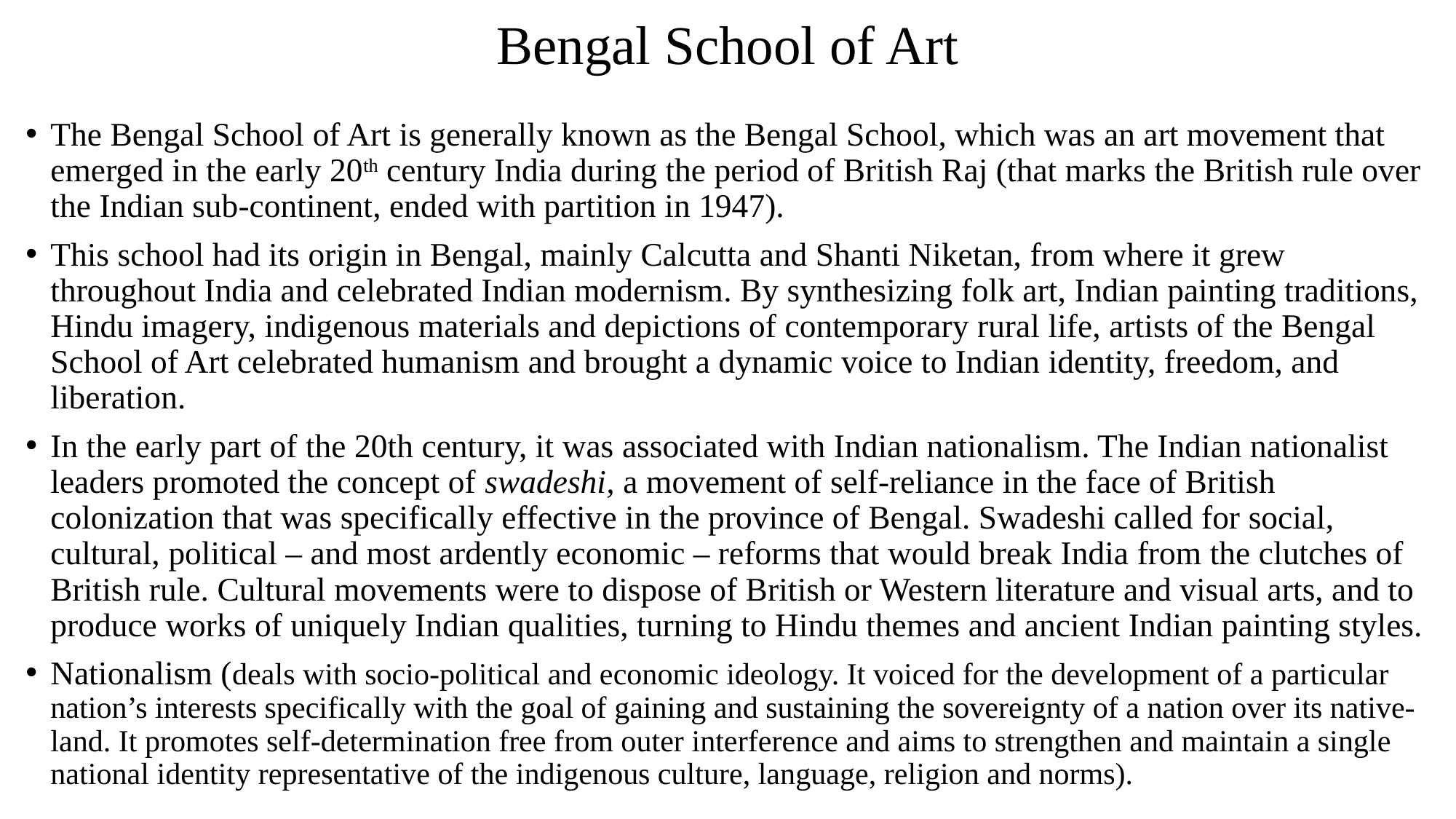

# Bengal School of Art

The Bengal School of Art is generally known as the Bengal School, which was an art movement that emerged in the early 20th century India during the period of British Raj (that marks the British rule over the Indian sub-continent, ended with partition in 1947).
This school had its origin in Bengal, mainly Calcutta and Shanti Niketan, from where it grew throughout India and celebrated Indian modernism. By synthesizing folk art, Indian painting traditions, Hindu imagery, indigenous materials and depictions of contemporary rural life, artists of the Bengal School of Art celebrated humanism and brought a dynamic voice to Indian identity, freedom, and liberation.
In the early part of the 20th century, it was associated with Indian nationalism. The Indian nationalist leaders promoted the concept of swadeshi, a movement of self-reliance in the face of British colonization that was specifically effective in the province of Bengal. Swadeshi called for social, cultural, political – and most ardently economic – reforms that would break India from the clutches of British rule. Cultural movements were to dispose of British or Western literature and visual arts, and to produce works of uniquely Indian qualities, turning to Hindu themes and ancient Indian painting styles.
Nationalism (deals with socio-political and economic ideology. It voiced for the development of a particular nation’s interests specifically with the goal of gaining and sustaining the sovereignty of a nation over its native-land. It promotes self-determination free from outer interference and aims to strengthen and maintain a single national identity representative of the indigenous culture, language, religion and norms).